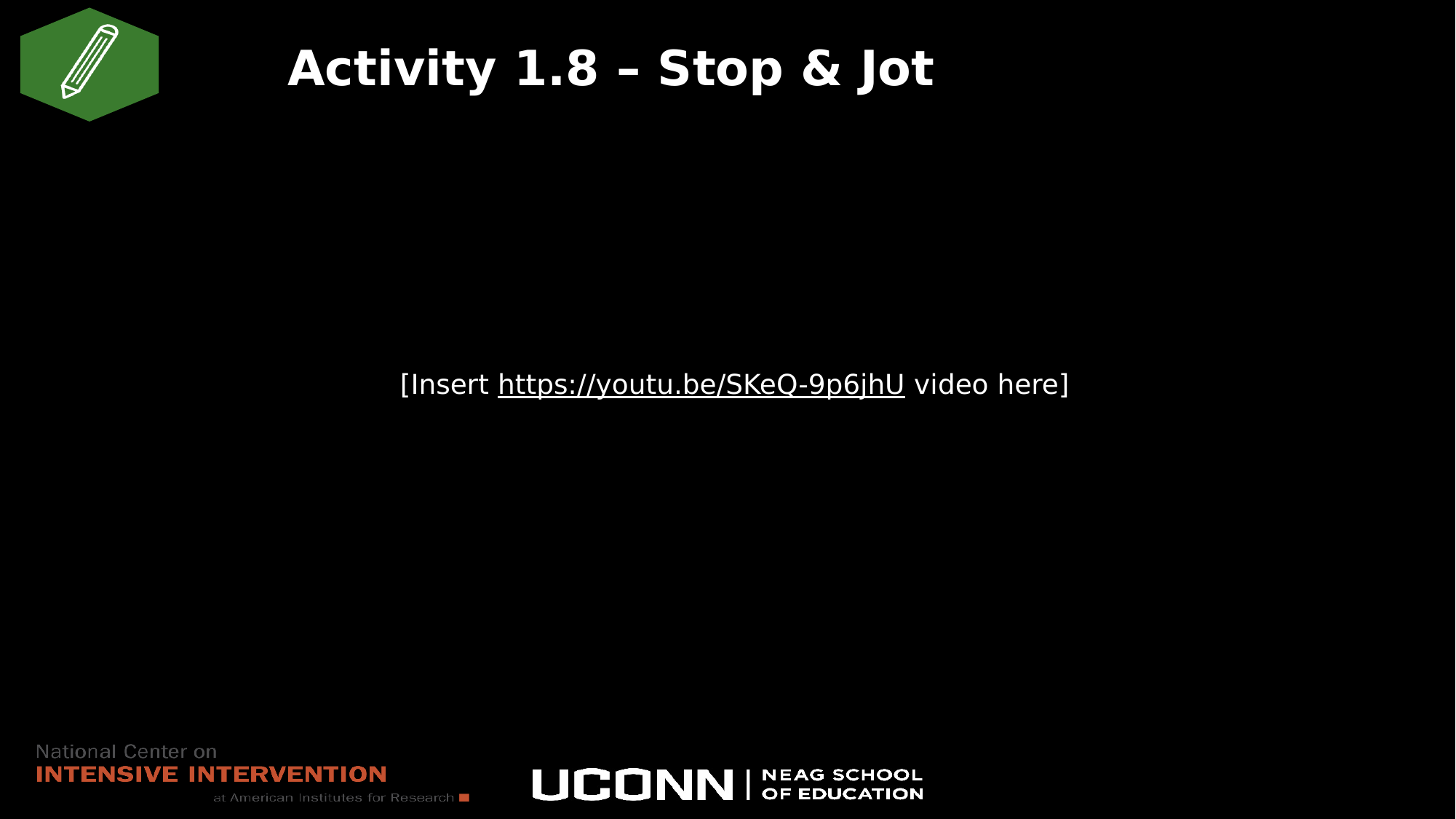

# Activity 1.8 – Stop & Jot
[Insert https://youtu.be/SKeQ-9p6jhU video here]